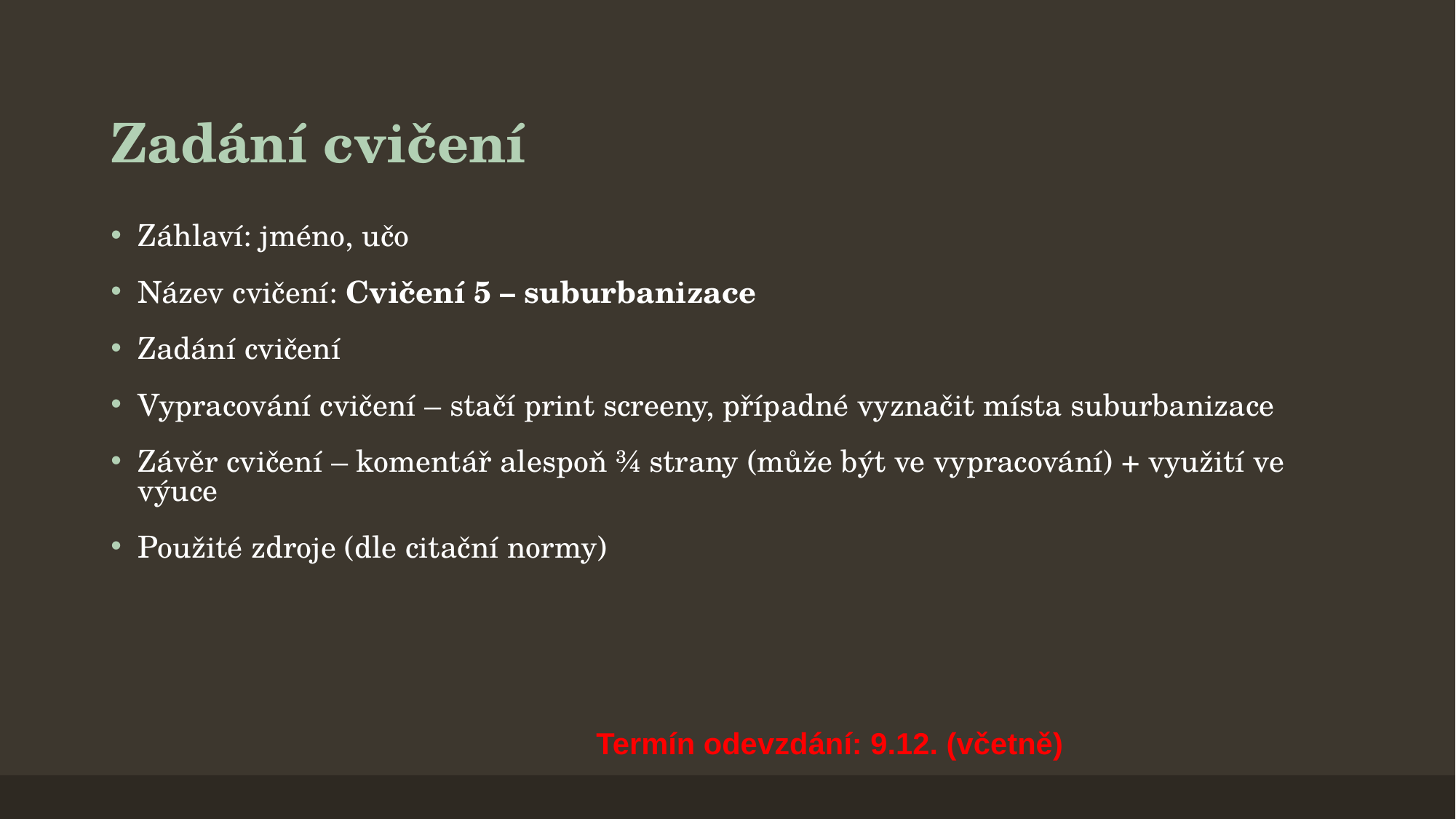

# Zadání cvičení
Záhlaví: jméno, učo
Název cvičení: Cvičení 5 – suburbanizace
Zadání cvičení
Vypracování cvičení – stačí print screeny, případné vyznačit místa suburbanizace
Závěr cvičení – komentář alespoň ¾ strany (může být ve vypracování) + využití ve výuce
Použité zdroje (dle citační normy)

Termín odevzdání: 9.12. (včetně)